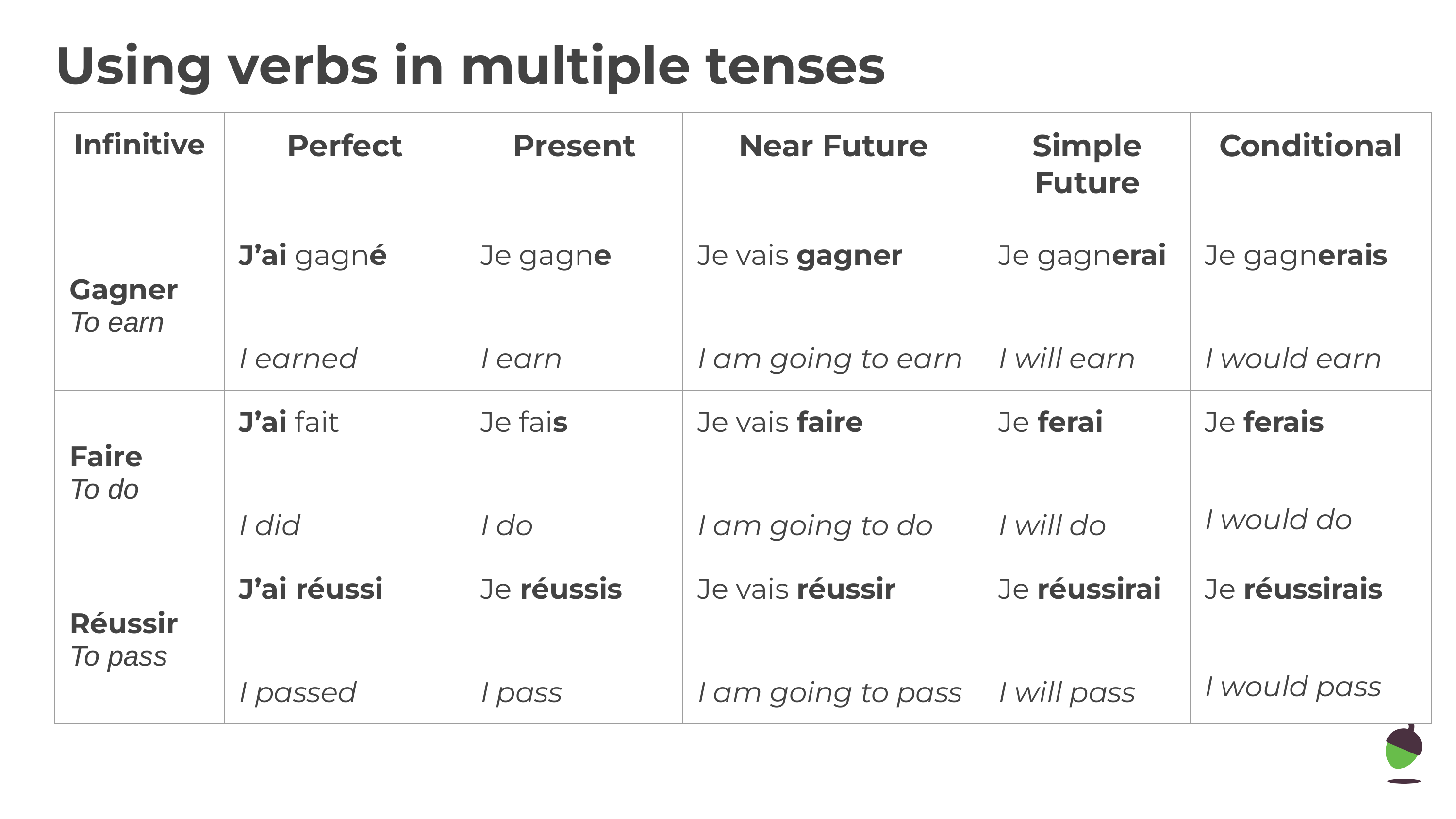

# Using verbs in multiple tenses
| Infinitive | Perfect | Present | Near Future | Simple Future | Conditional |
| --- | --- | --- | --- | --- | --- |
| Gagner To earn | J’ai gagné I earned | Je gagne I earn | Je vais gagner I am going to earn | Je gagnerai I will earn | Je gagnerais I would earn |
| Faire To do | J’ai fait I did | Je fais I do | Je vais faire I am going to do | Je ferai I will do | Je ferais I would do |
| Réussir To pass | J’ai réussi I passed | Je réussis I pass | Je vais réussir I am going to pass | Je réussirai I will pass | Je réussirais I would pass |